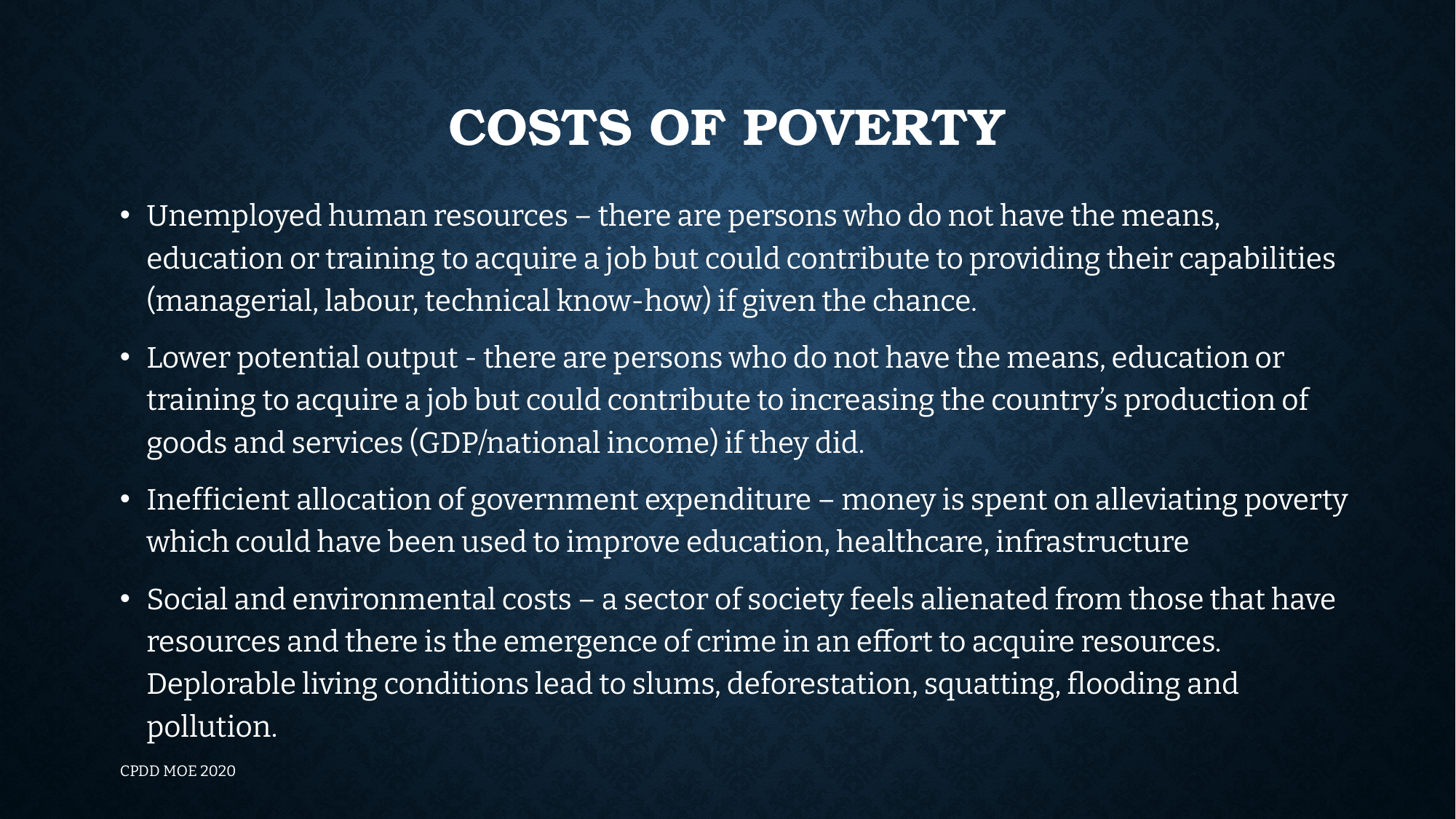

# Costs of poverty
Unemployed human resources – there are persons who do not have the means, education or training to acquire a job but could contribute to providing their capabilities (managerial, labour, technical know-how) if given the chance.
Lower potential output - there are persons who do not have the means, education or training to acquire a job but could contribute to increasing the country’s production of goods and services (GDP/national income) if they did.
Inefficient allocation of government expenditure – money is spent on alleviating poverty which could have been used to improve education, healthcare, infrastructure
Social and environmental costs – a sector of society feels alienated from those that have resources and there is the emergence of crime in an effort to acquire resources.  Deplorable living conditions lead to slums, deforestation, squatting, flooding and pollution.
CPDD MOE 2020